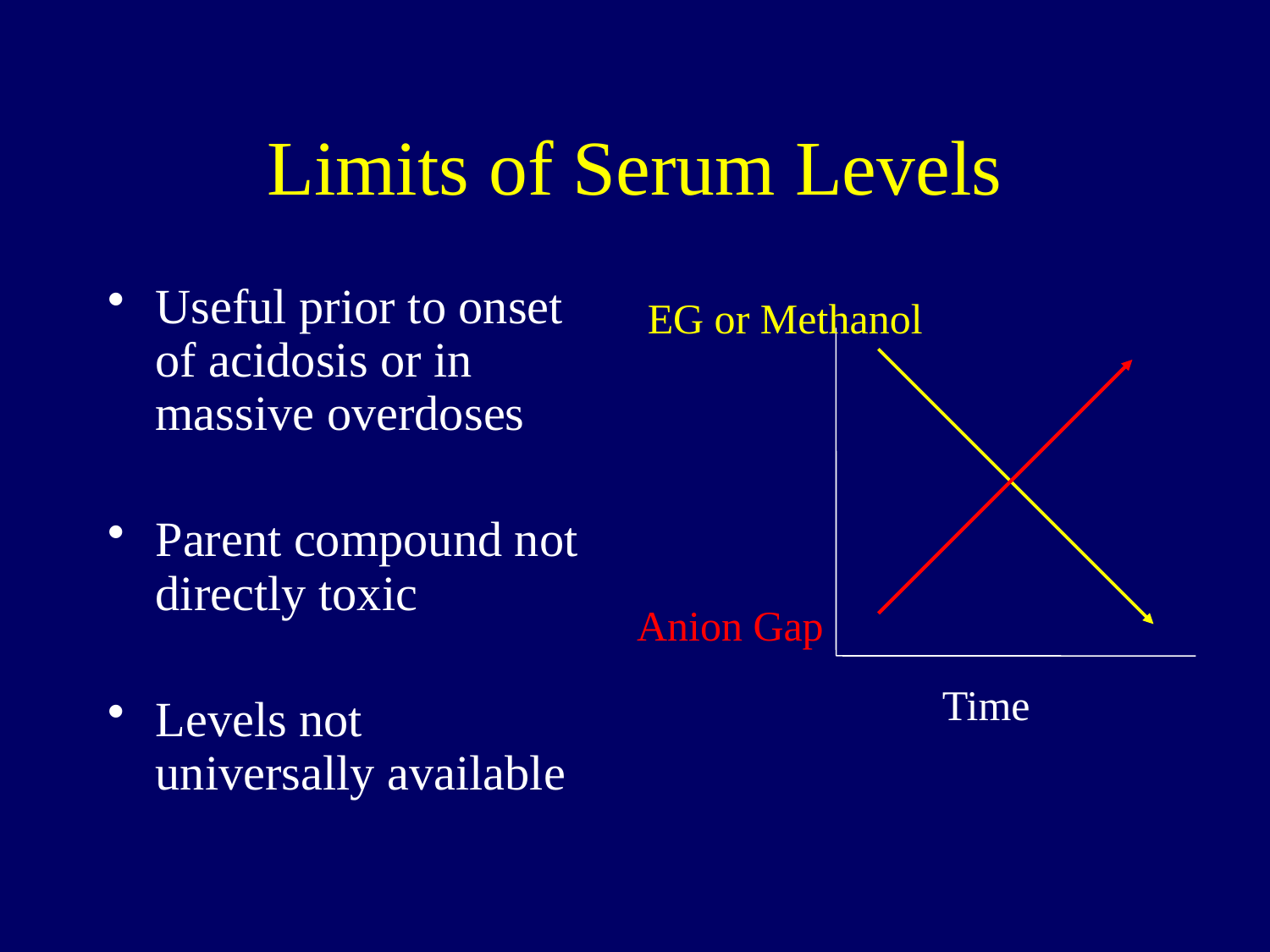

# Limits of Serum Levels
Useful prior to onset of acidosis or in massive overdoses

Parent compound not directly toxic

Levels not universally available

EG or Methanol

Anion Gap

Time